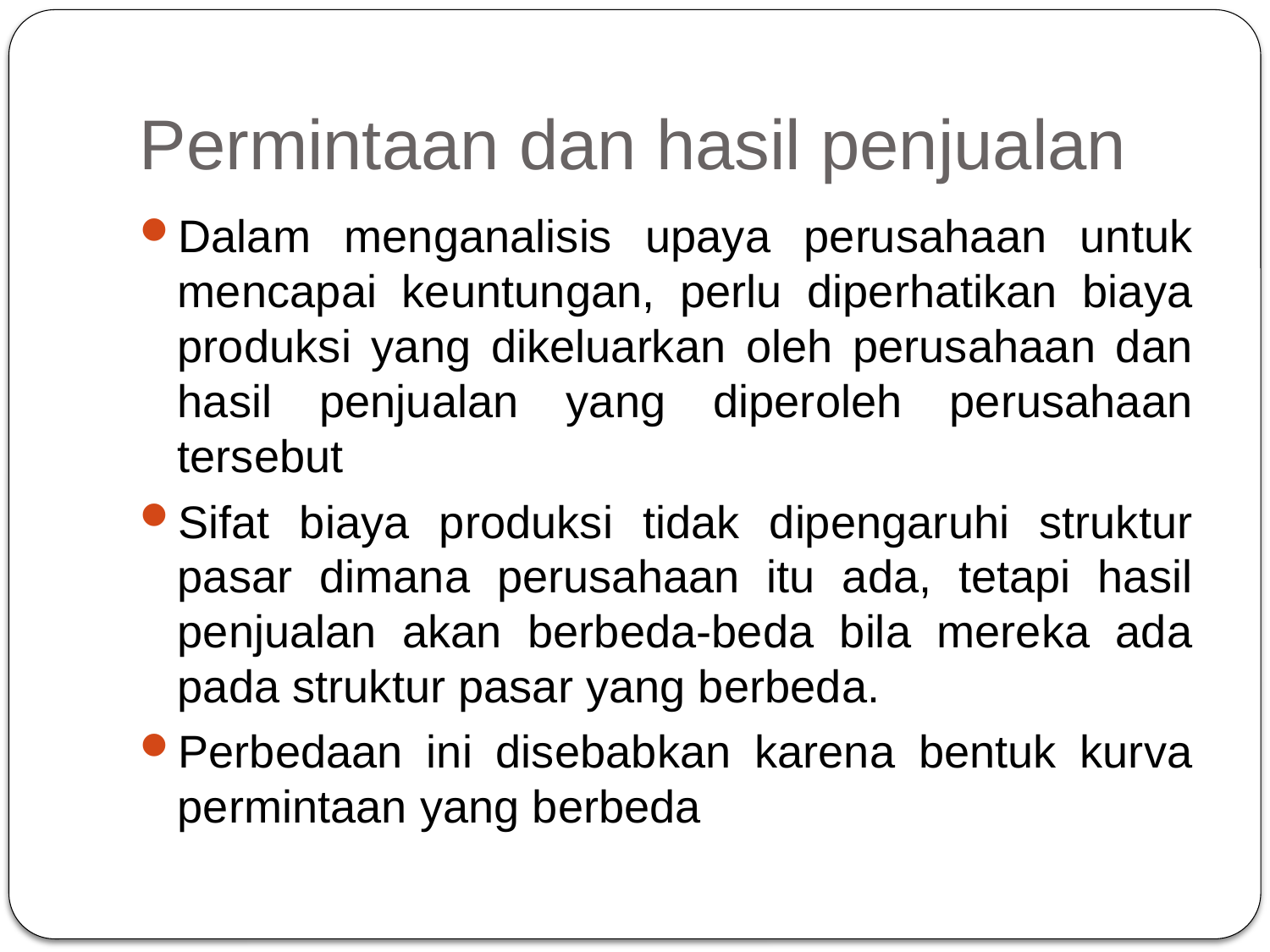

# Permintaan dan hasil penjualan
Dalam menganalisis upaya perusahaan untuk mencapai keuntungan, perlu diperhatikan biaya produksi yang dikeluarkan oleh perusahaan dan hasil penjualan yang diperoleh perusahaan tersebut
Sifat biaya produksi tidak dipengaruhi struktur pasar dimana perusahaan itu ada, tetapi hasil penjualan akan berbeda-beda bila mereka ada pada struktur pasar yang berbeda.
Perbedaan ini disebabkan karena bentuk kurva permintaan yang berbeda